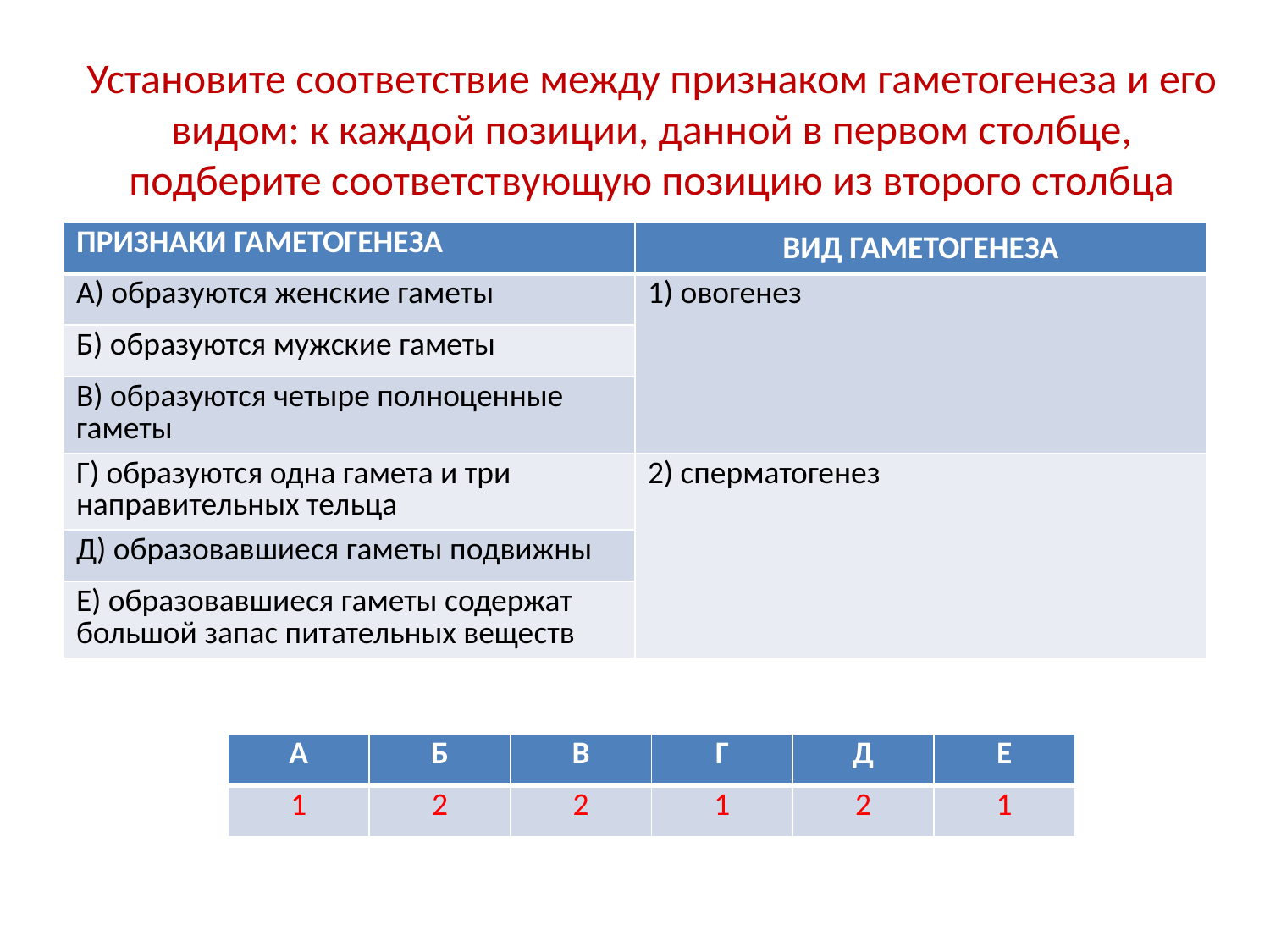

# Установите соответствие между признаком гаметогенеза и его видом: к каждой позиции, данной в первом столбце, подберите соответствующую позицию из второго столбца
| ПРИЗНАКИ ГАМЕТОГЕНЕЗА | ВИД ГАМЕТОГЕНЕЗА |
| --- | --- |
| А) образуются женские гаметы | 1) овогенез |
| Б) образуются мужские гаметы |  |
| В) образуются четыре полноценные гаметы |  |
| Г) образуются одна гамета и три направительных тельца | 2) сперматогенез |
| Д) образовавшиеся гаметы подвижны |  |
| Е) образовавшиеся гаметы содержат большой запас питательных веществ |  |
| А | Б | В | Г | Д | Е |
| --- | --- | --- | --- | --- | --- |
| 1 | 2 | 2 | 1 | 2 | 1 |